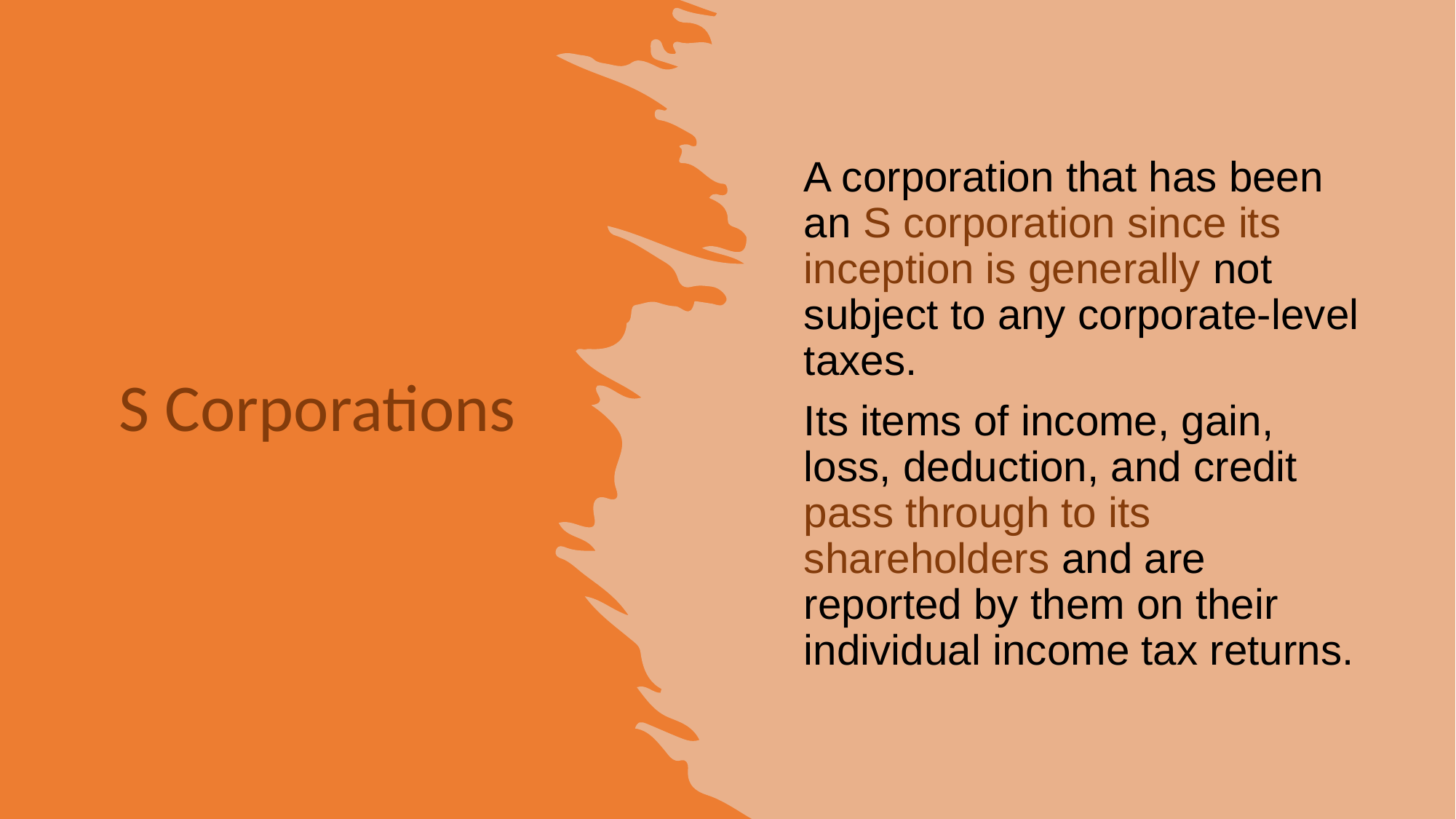

A corporation that has been an S corporation since its inception is generally not subject to any corporate-level taxes.
Its items of income, gain, loss, deduction, and credit pass through to its shareholders and are reported by them on their individual income tax returns.

# S Corporations